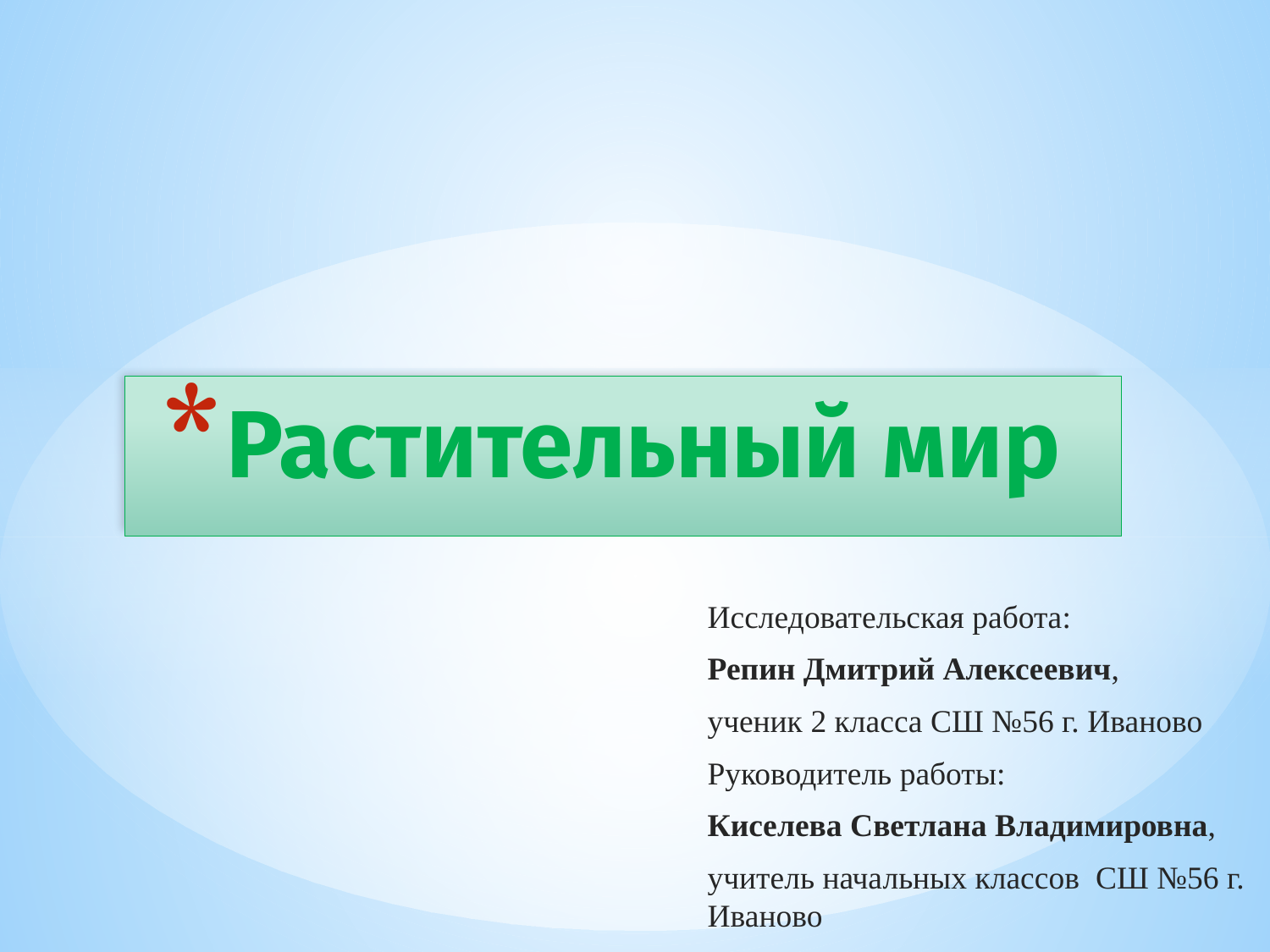

# Растительный мир
Исследовательская работа:
Репин Дмитрий Алексеевич,
ученик 2 класса СШ №56 г. Иваново
Руководитель работы:
Киселева Светлана Владимировна,
учитель начальных классов  СШ №56 г. Иваново